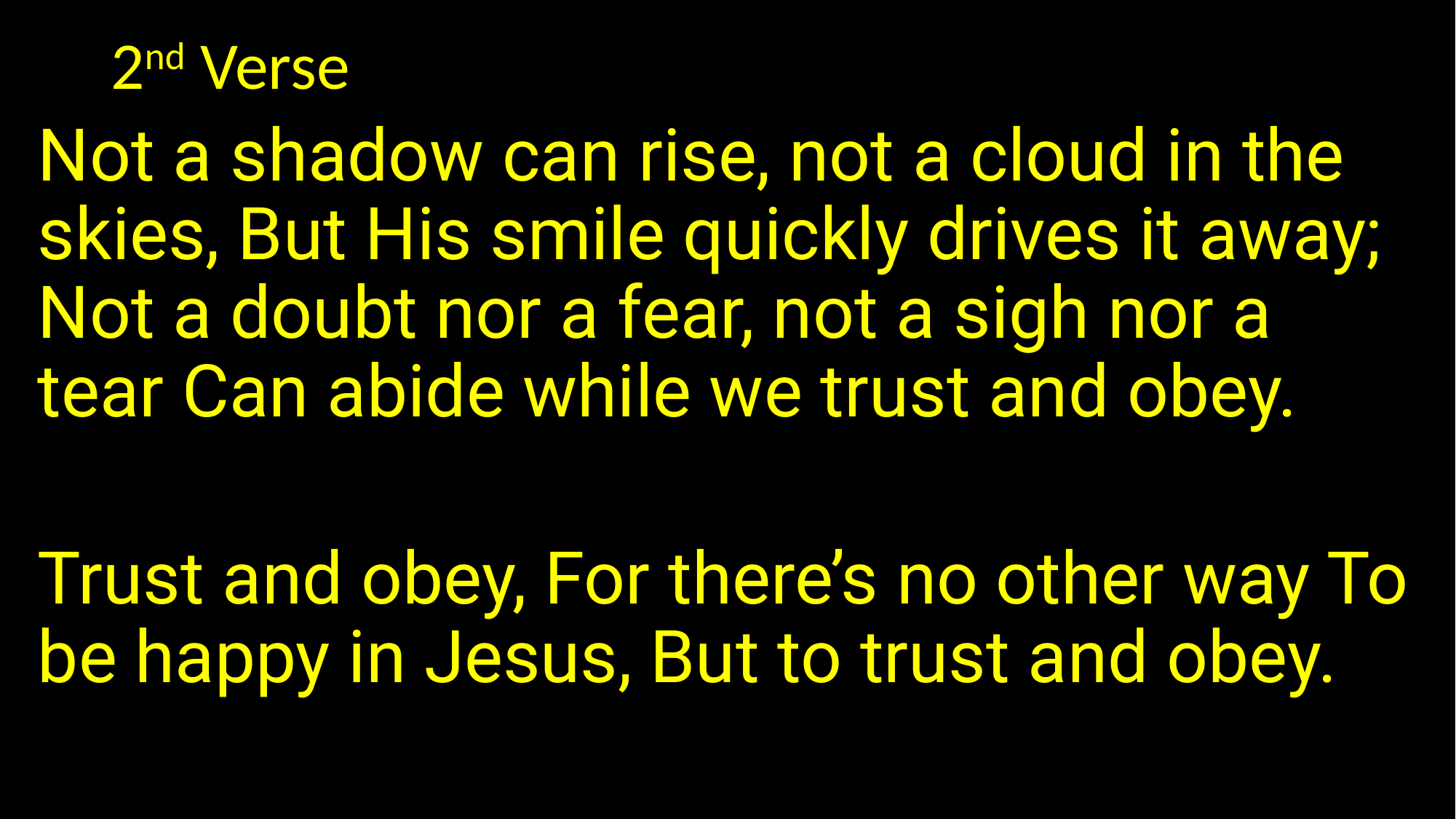

# 2nd Verse
Not a shadow can rise, not a cloud in the skies, But His smile quickly drives it away; Not a doubt nor a fear, not a sigh nor a tear Can abide while we trust and obey.

Trust and obey, For there’s no other way To be happy in Jesus, But to trust and obey.